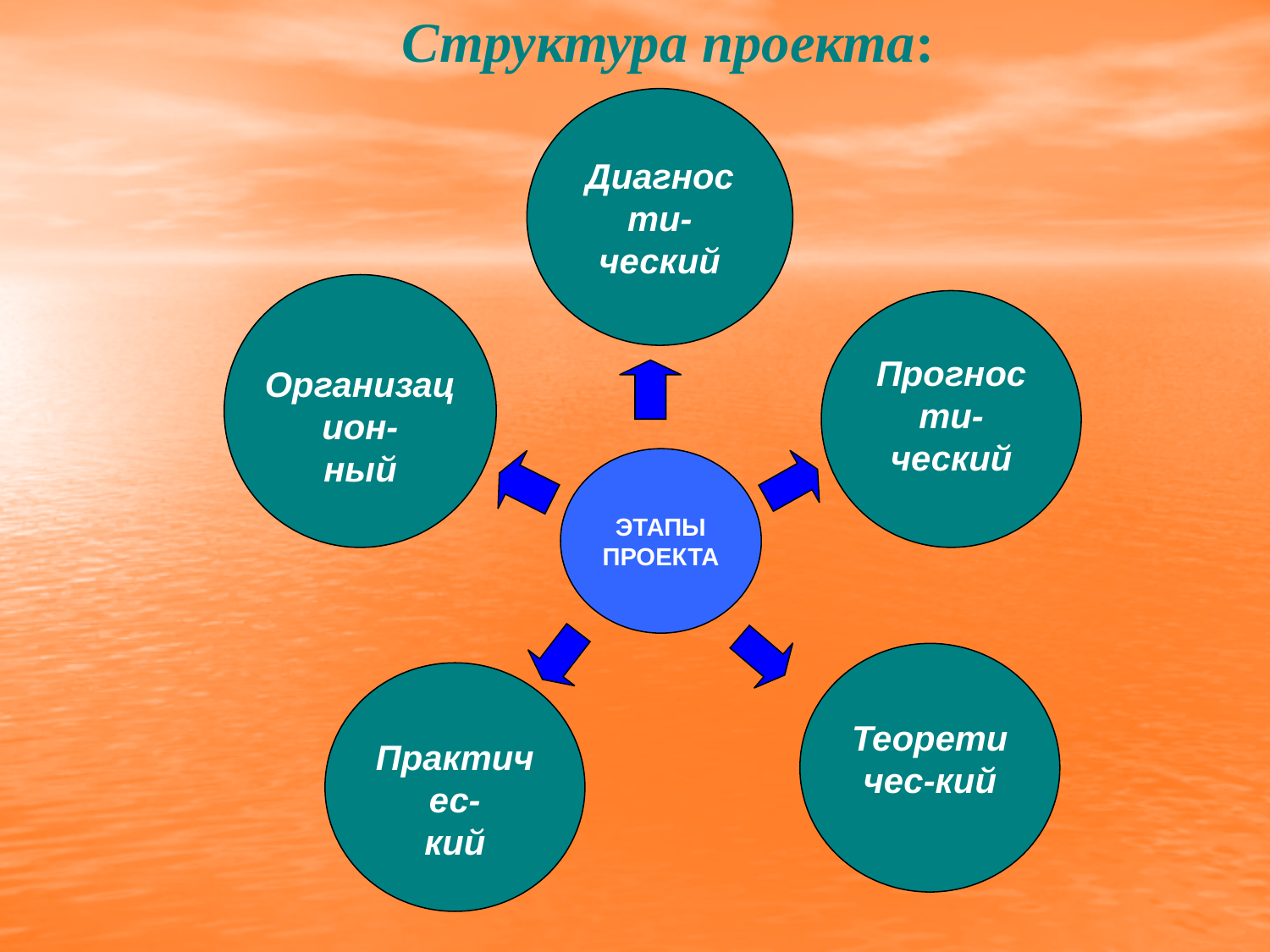

Структура проекта:

Диагности-
ческий

Организацион-
ный

Прогности-
ческий

ЭТАПЫ
ПРОЕКТА

Теоретичес-кий

Практичес-
кий